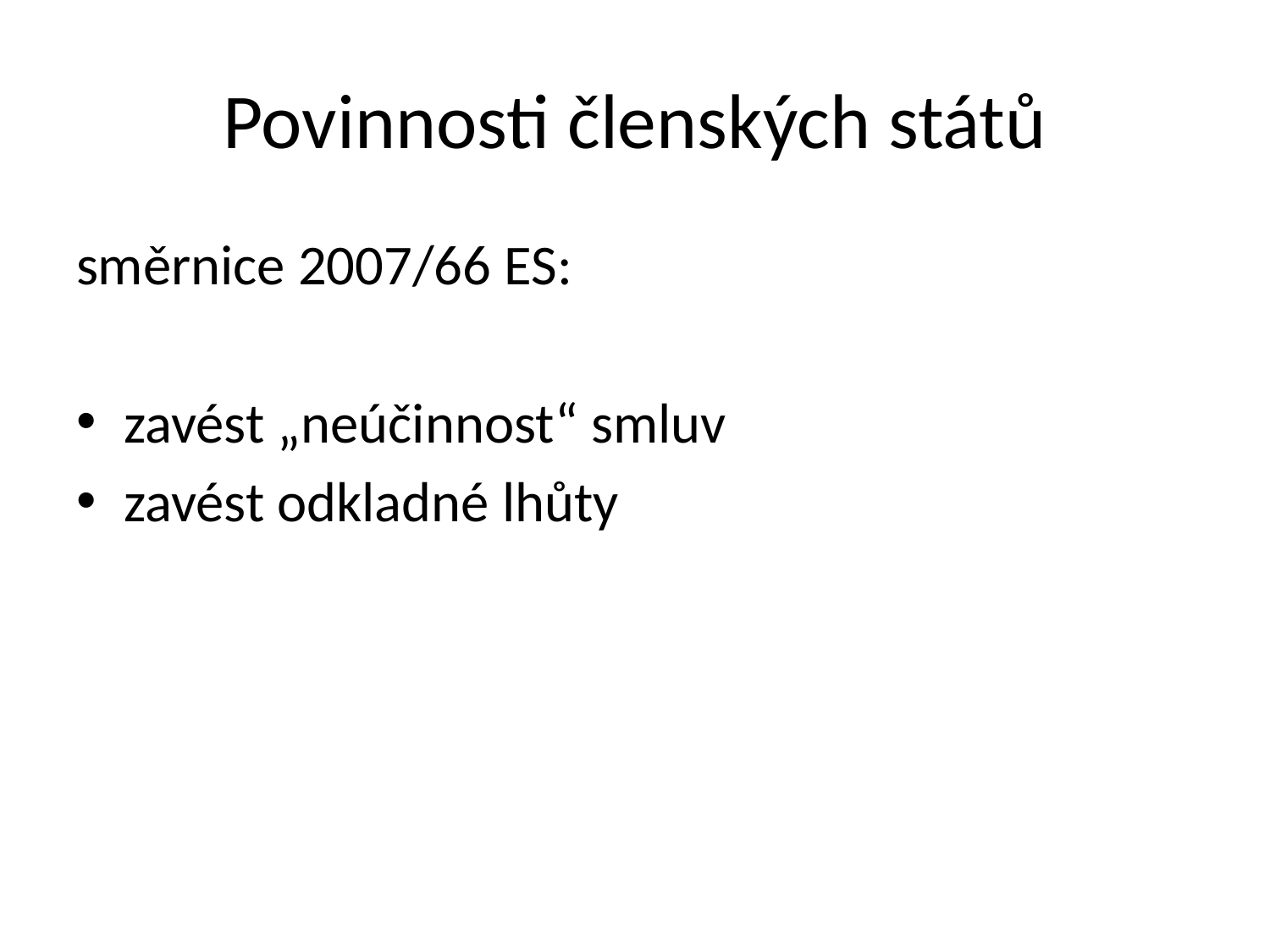

# Povinnosti členských států
směrnice 2007/66 ES:

zavést „neúčinnost“ smluv
zavést odkladné lhůty